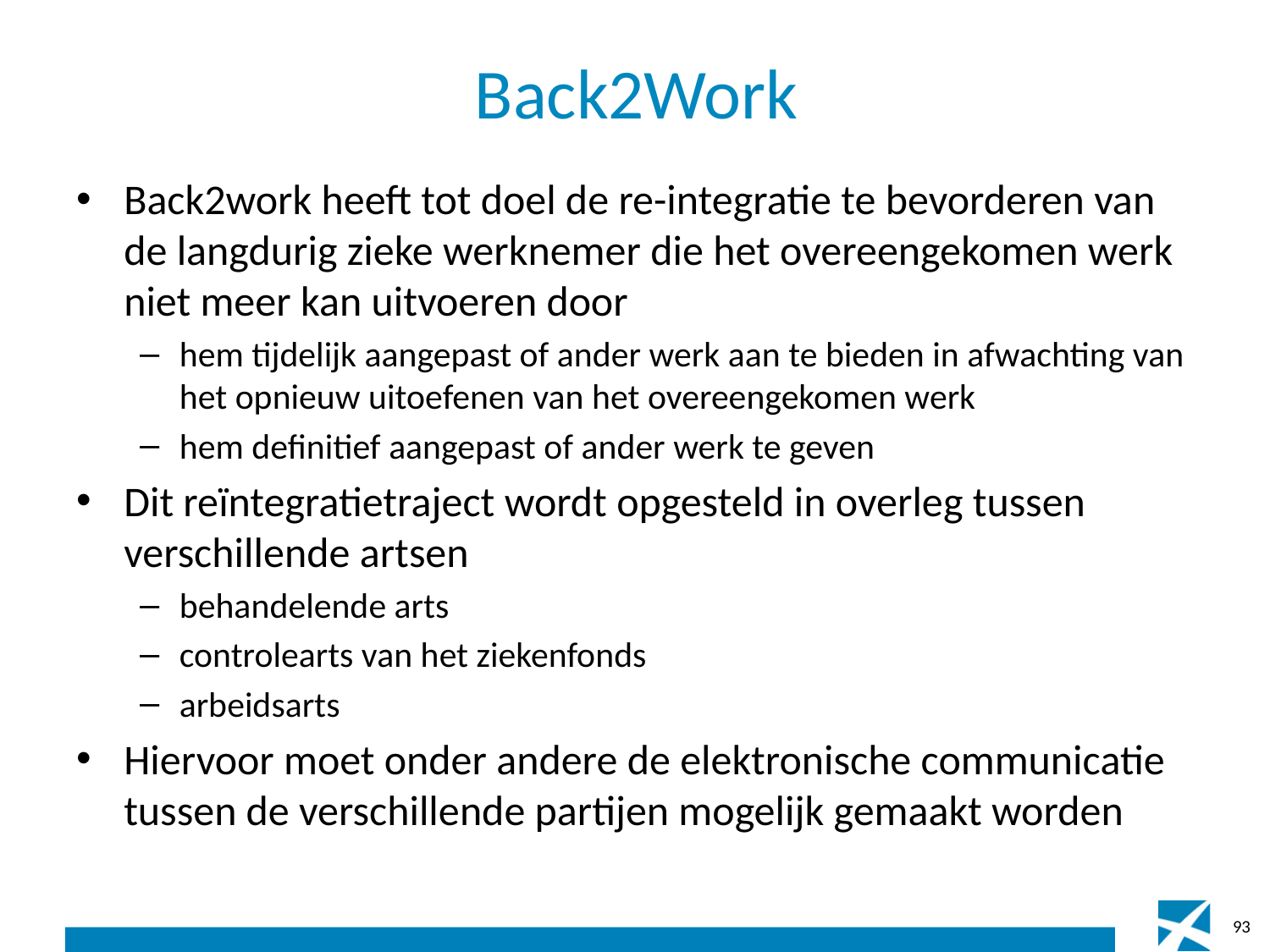

# Back2Work
Back2work heeft tot doel de re-integratie te bevorderen van de langdurig zieke werknemer die het overeengekomen werk niet meer kan uitvoeren door
hem tijdelijk aangepast of ander werk aan te bieden in afwachting van het opnieuw uitoefenen van het overeengekomen werk
hem definitief aangepast of ander werk te geven
Dit reïntegratietraject wordt opgesteld in overleg tussen verschillende artsen
behandelende arts
controlearts van het ziekenfonds
arbeidsarts
Hiervoor moet onder andere de elektronische communicatie tussen de verschillende partijen mogelijk gemaakt worden

93